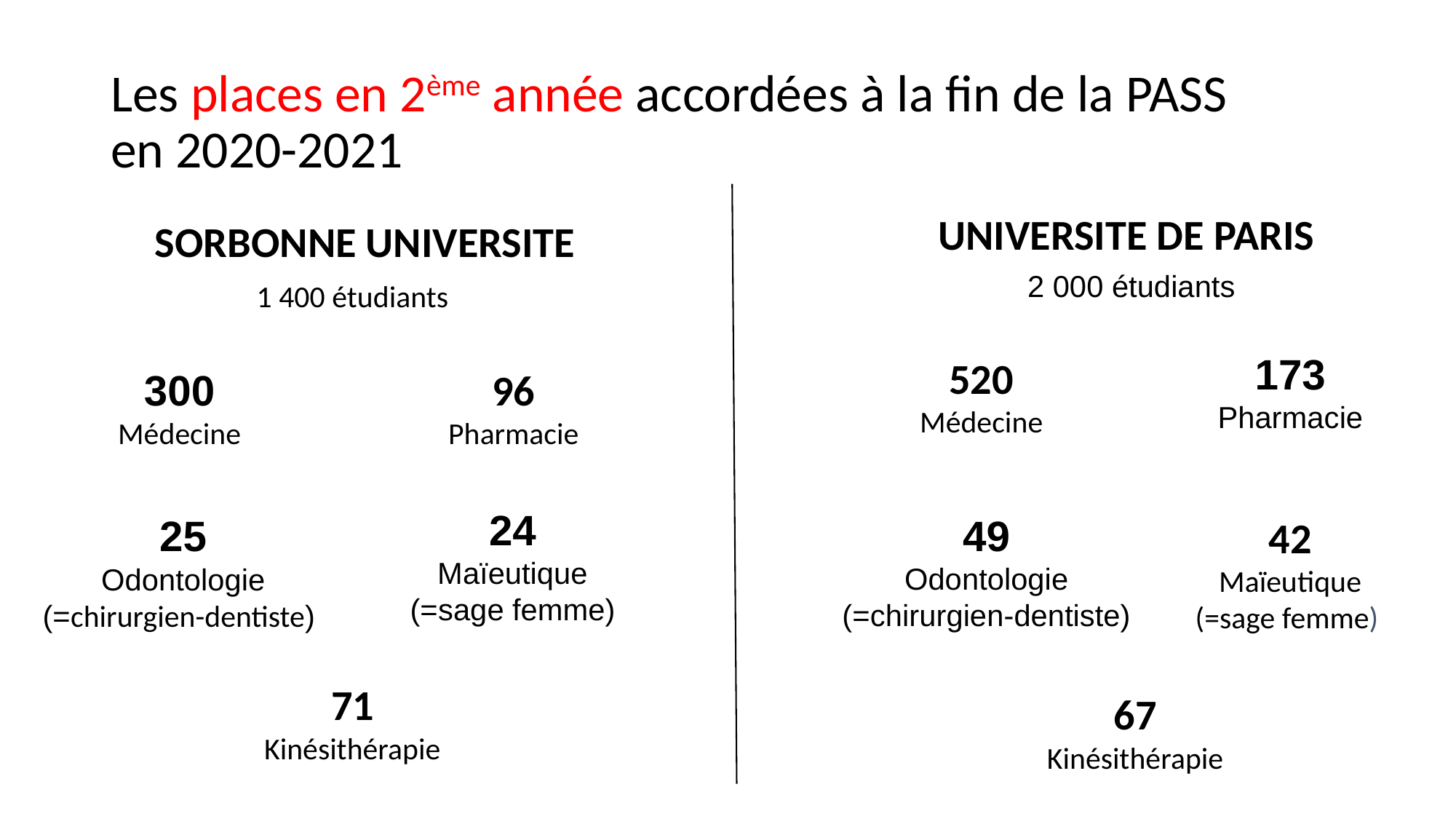

# Les places en 2ème année accordées à la fin de la PASS en 2020-2021
UNIVERSITE DE PARIS
SORBONNE UNIVERSITE
2 000 étudiants
1 400 étudiants
173
Pharmacie
520
Médecine
300
Médecine
96
Pharmacie

24
Maïeutique (=sage femme)
49
Odontologie (=chirurgien-dentiste)
25
Odontologie (=chirurgien-dentiste)
42
Maïeutique (=sage femme)
71
Kinésithérapie
67
Kinésithérapie